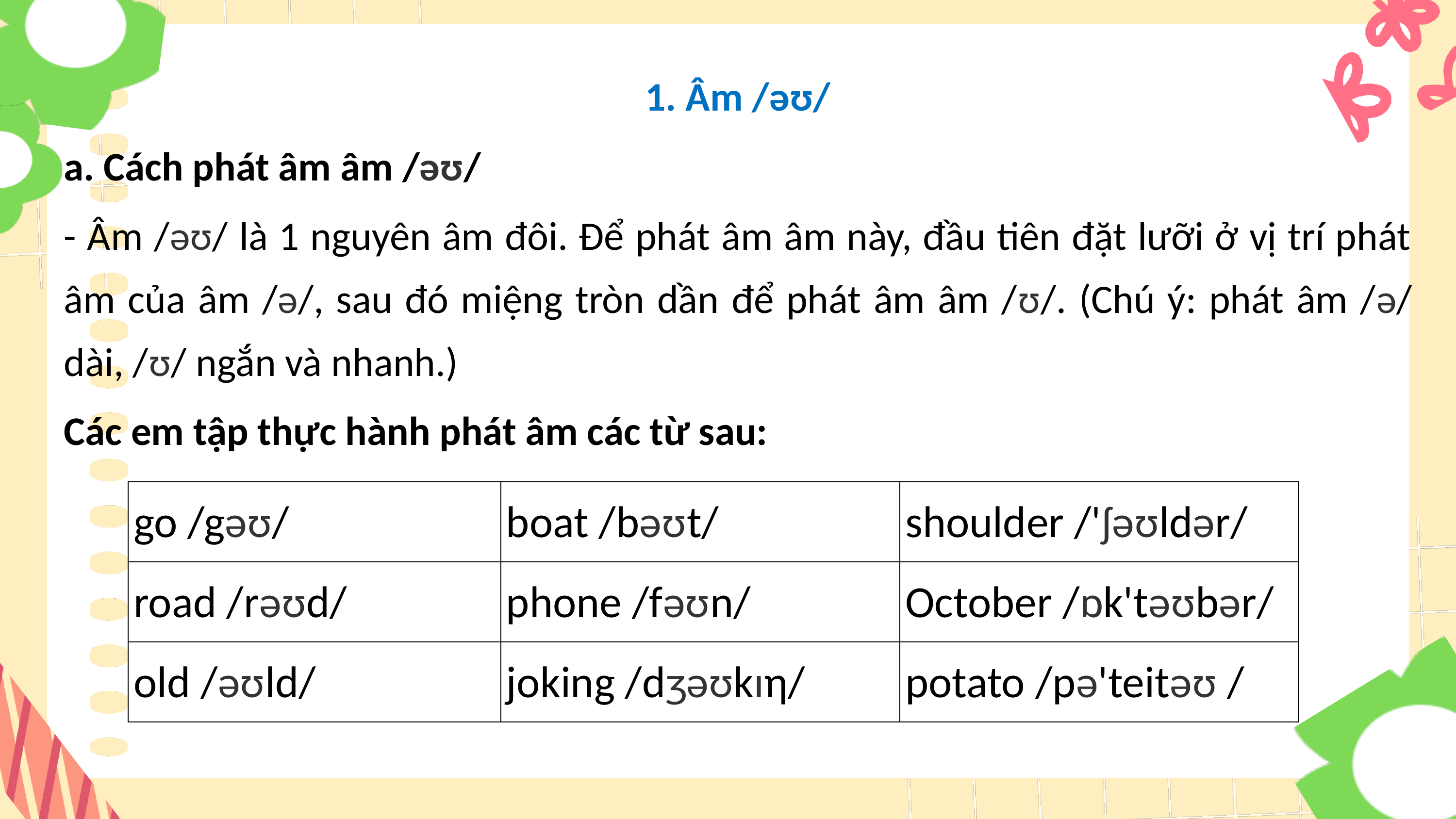

1. Âm /əʊ/
a. Cách phát âm âm /əʊ/
- Âm /əʊ/ là 1 nguyên âm đôi. Để phát âm âm này, đầu tiên đặt lưỡi ở vị trí phát âm của âm /ə/, sau đó miệng tròn dần để phát âm âm /ʊ/. (Chú ý: phát âm /ə/ dài, /ʊ/ ngắn và nhanh.)
Các em tập thực hành phát âm các từ sau:

| go /gəʊ/ | boat /bəʊt/ | shoulder /'ʃəʊldər/ |
| --- | --- | --- |
| road /rəʊd/ | phone /fəʊn/ | October /ɒk'təʊbər/ |
| old /əʊld/ | joking /dʒəʊkɪη/ | potato /pə'teitəʊ / |